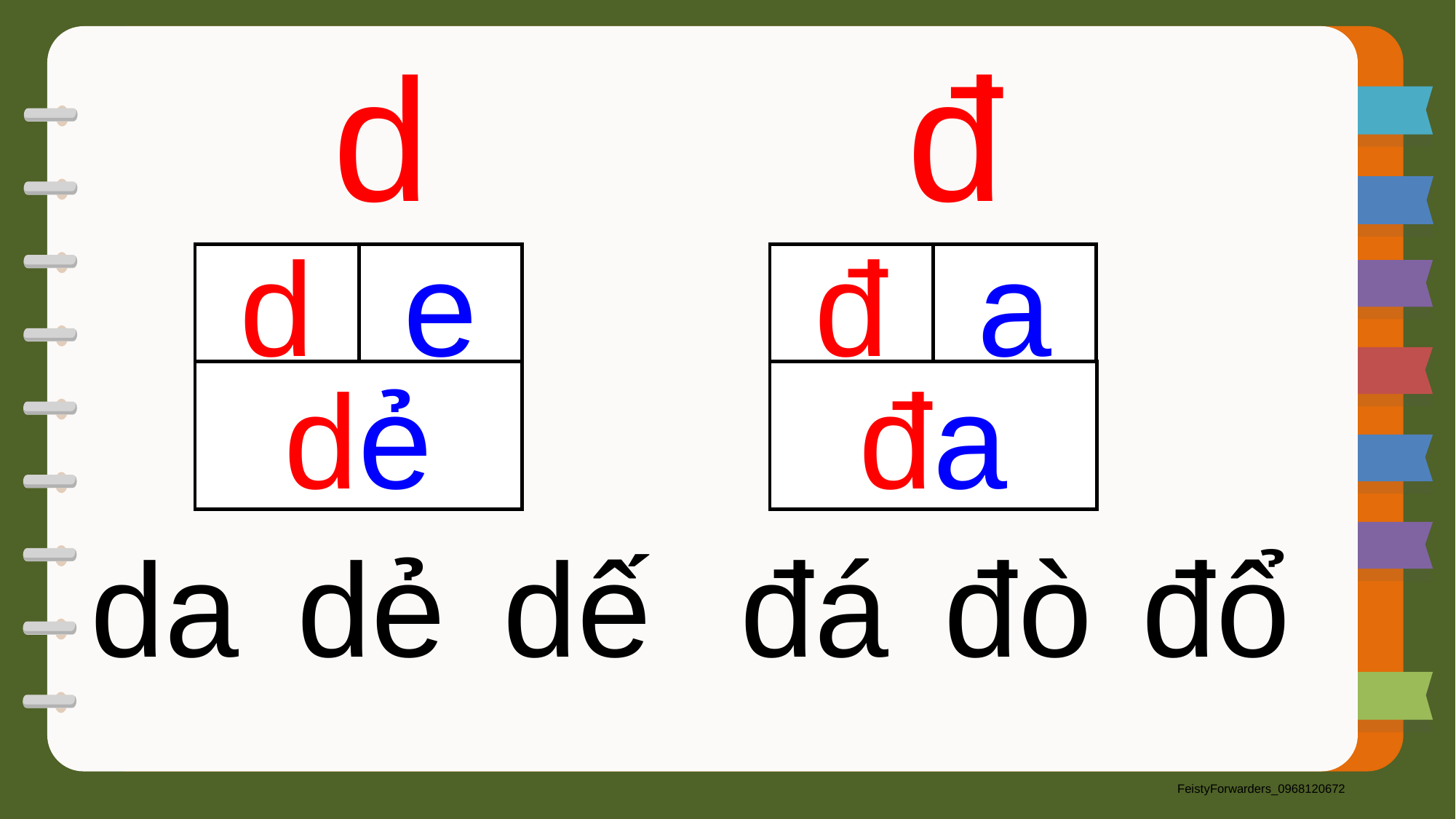

d
đ
d
a
e
đ
dẻ
đa
dẻ
dế
đá
đò
đổ
da